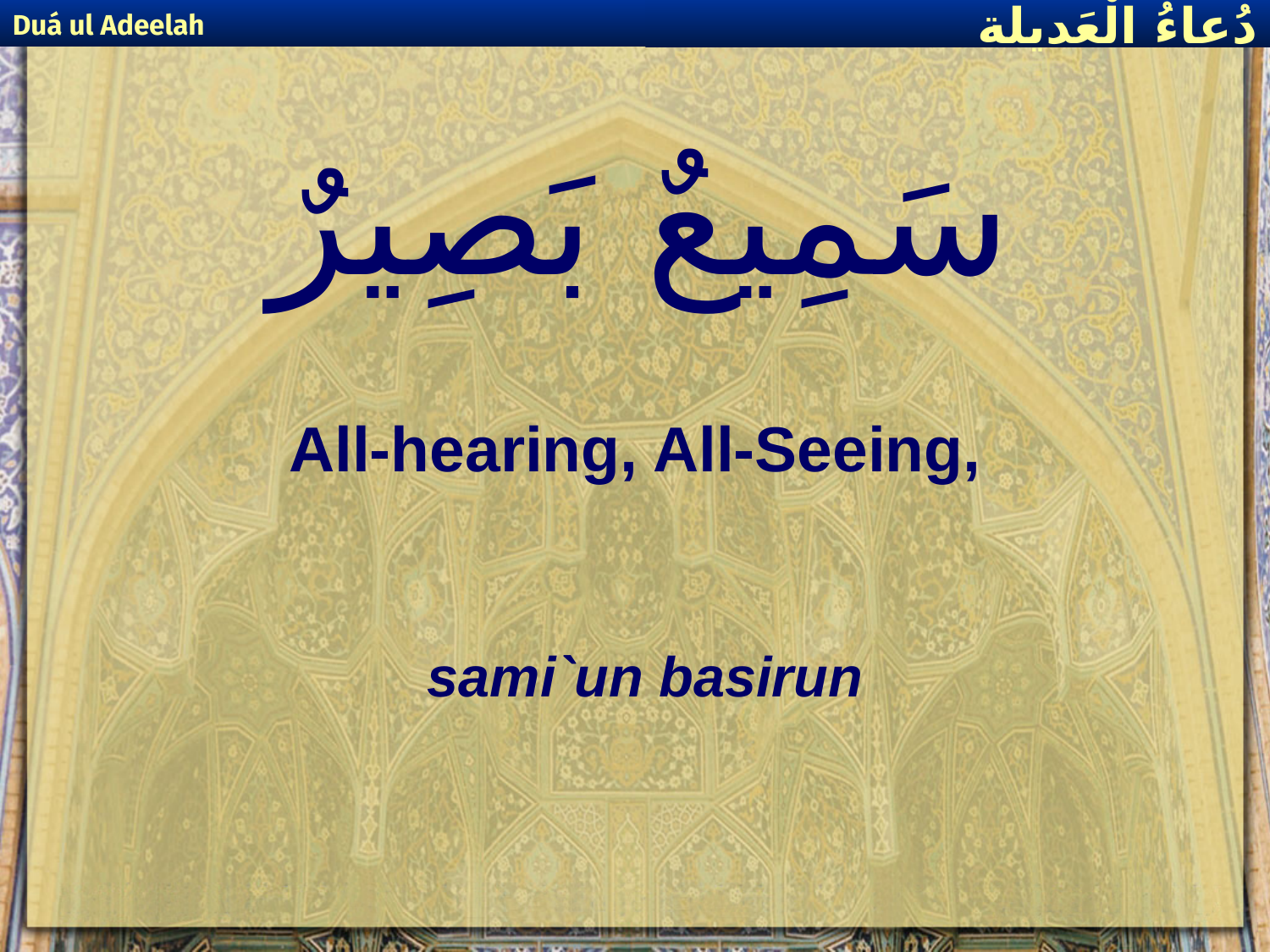

Duá ul Adeelah
دُعاءُ الْعَديلة
# سَمِيعٌ بَصِيرٌ
All-hearing, All-Seeing,
sami`un basirun